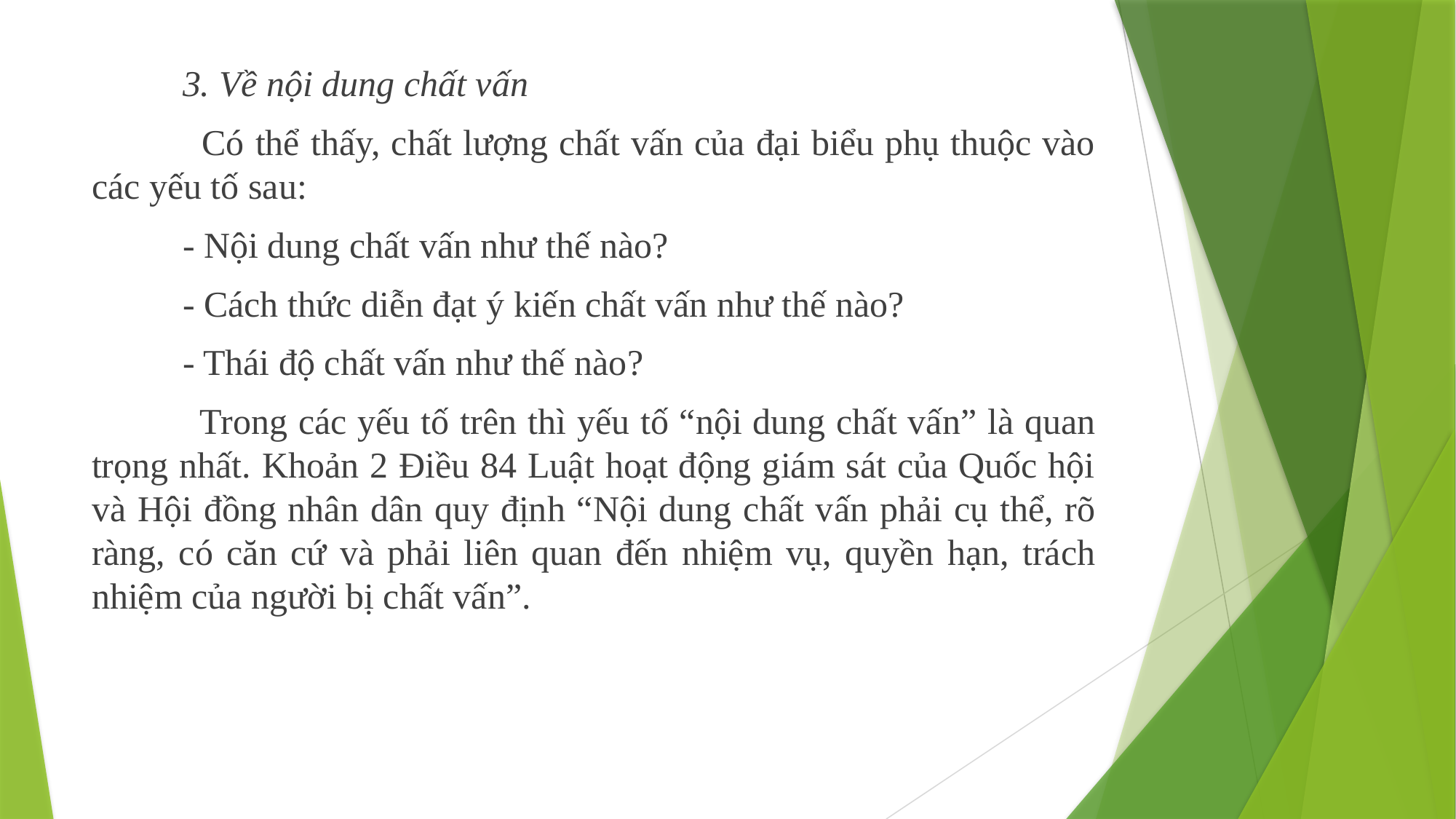

3. Về nội dung chất vấn
          Có thể thấy, chất lượng chất vấn của đại biểu phụ thuộc vào các yếu tố sau:
          - Nội dung chất vấn như thế nào?
          - Cách thức diễn đạt ý kiến chất vấn như thế nào?
          - Thái độ chất vấn như thế nào?
          Trong các yếu tố trên thì yếu tố “nội dung chất vấn” là quan trọng nhất. Khoản 2 Điều 84 Luật hoạt động giám sát của Quốc hội và Hội đồng nhân dân quy định “Nội dung chất vấn phải cụ thể, rõ ràng, có căn cứ và phải liên quan đến nhiệm vụ, quyền hạn, trách nhiệm của người bị chất vấn”.